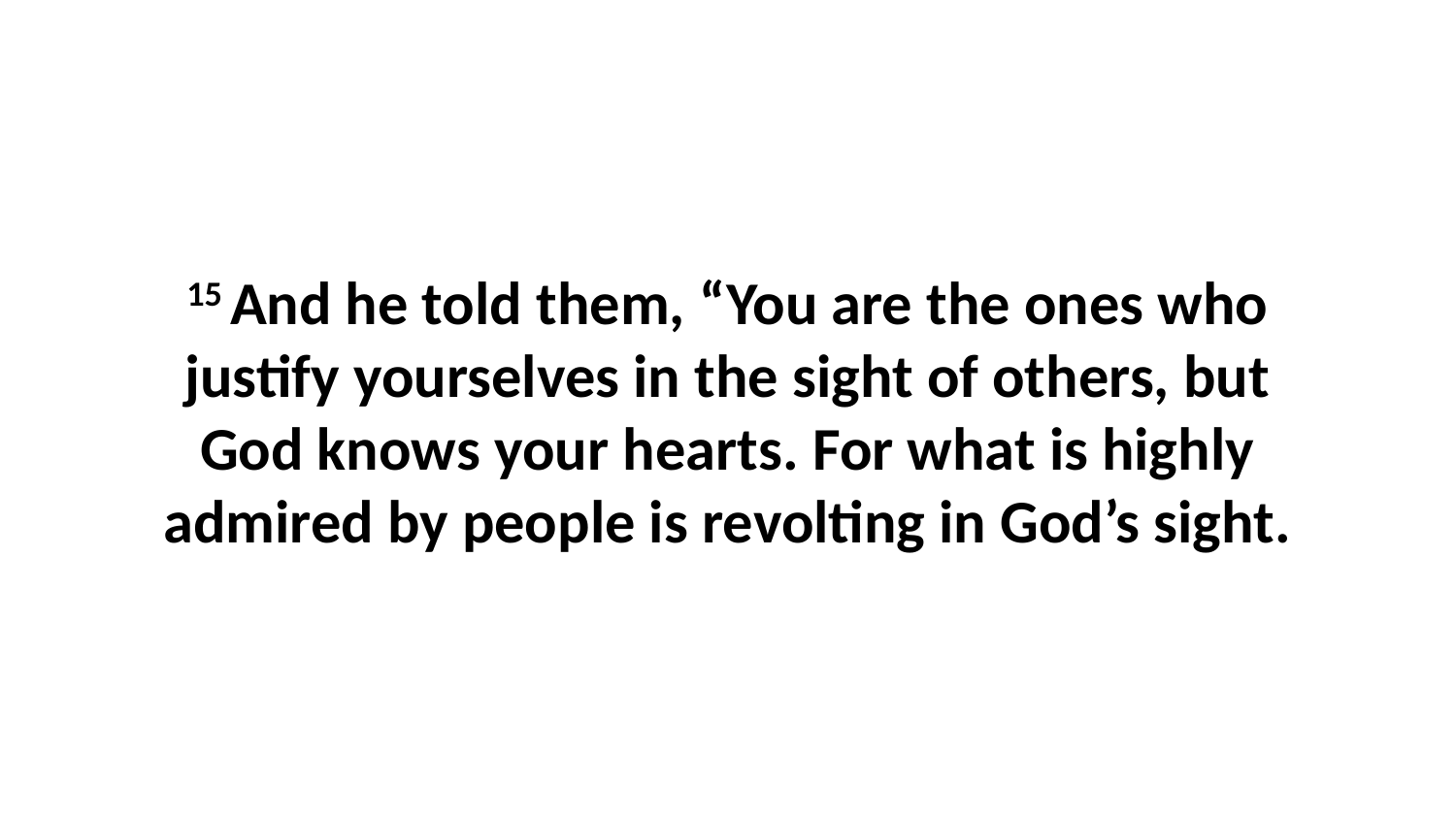

15 And he told them, “You are the ones who justify yourselves in the sight of others, but God knows your hearts. For what is highly admired by people is revolting in God’s sight.